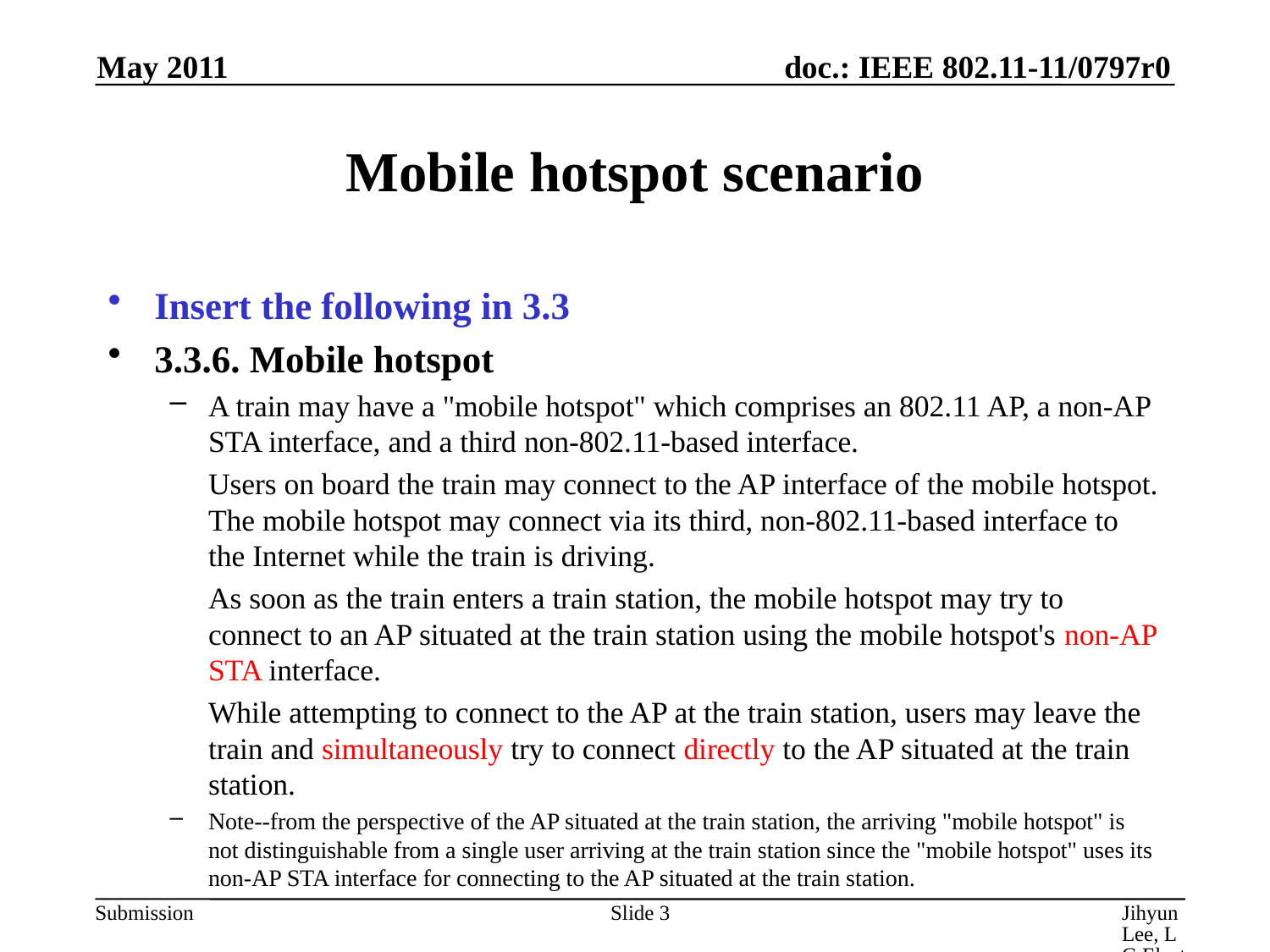

May 2011
# Mobile hotspot scenario
Insert the following in 3.3
3.3.6. Mobile hotspot
A train may have a "mobile hotspot" which comprises an 802.11 AP, a non-AP STA interface, and a third non-802.11-based interface.
	Users on board the train may connect to the AP interface of the mobile hotspot. The mobile hotspot may connect via its third, non-802.11-based interface to the Internet while the train is driving.
	As soon as the train enters a train station, the mobile hotspot may try to connect to an AP situated at the train station using the mobile hotspot's non-AP STA interface.
	While attempting to connect to the AP at the train station, users may leave the train and simultaneously try to connect directly to the AP situated at the train station.
Note--from the perspective of the AP situated at the train station, the arriving "mobile hotspot" is not distinguishable from a single user arriving at the train station since the "mobile hotspot" uses its non-AP STA interface for connecting to the AP situated at the train station.

Slide 3
Jihyun Lee, LG Electronics